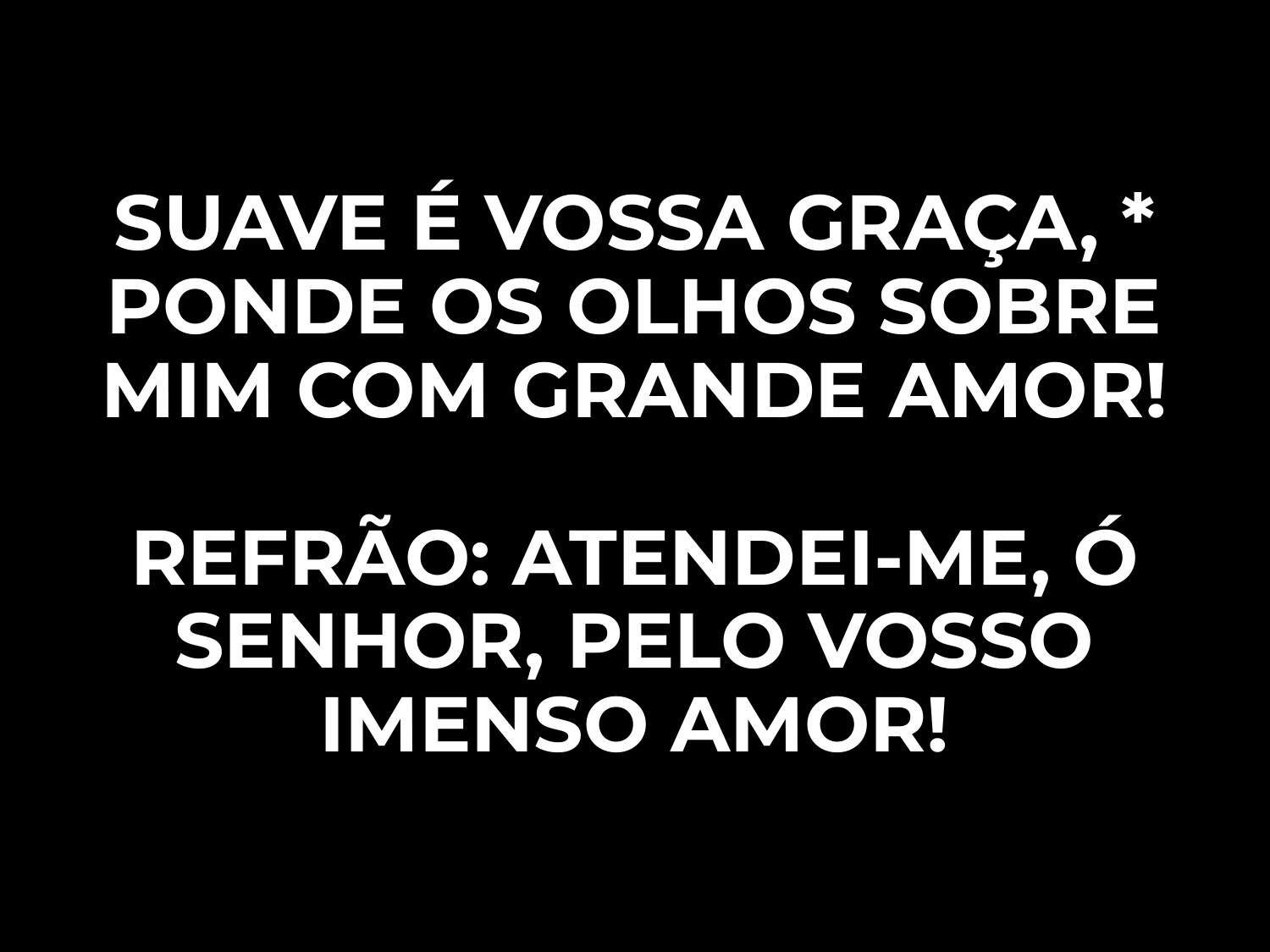

SUAVE É VOSSA GRAÇA, * PONDE OS OLHOS SOBRE MIM COM GRANDE AMOR!

REFRÃO: ATENDEI-ME, Ó SENHOR, PELO VOSSO IMENSO AMOR!